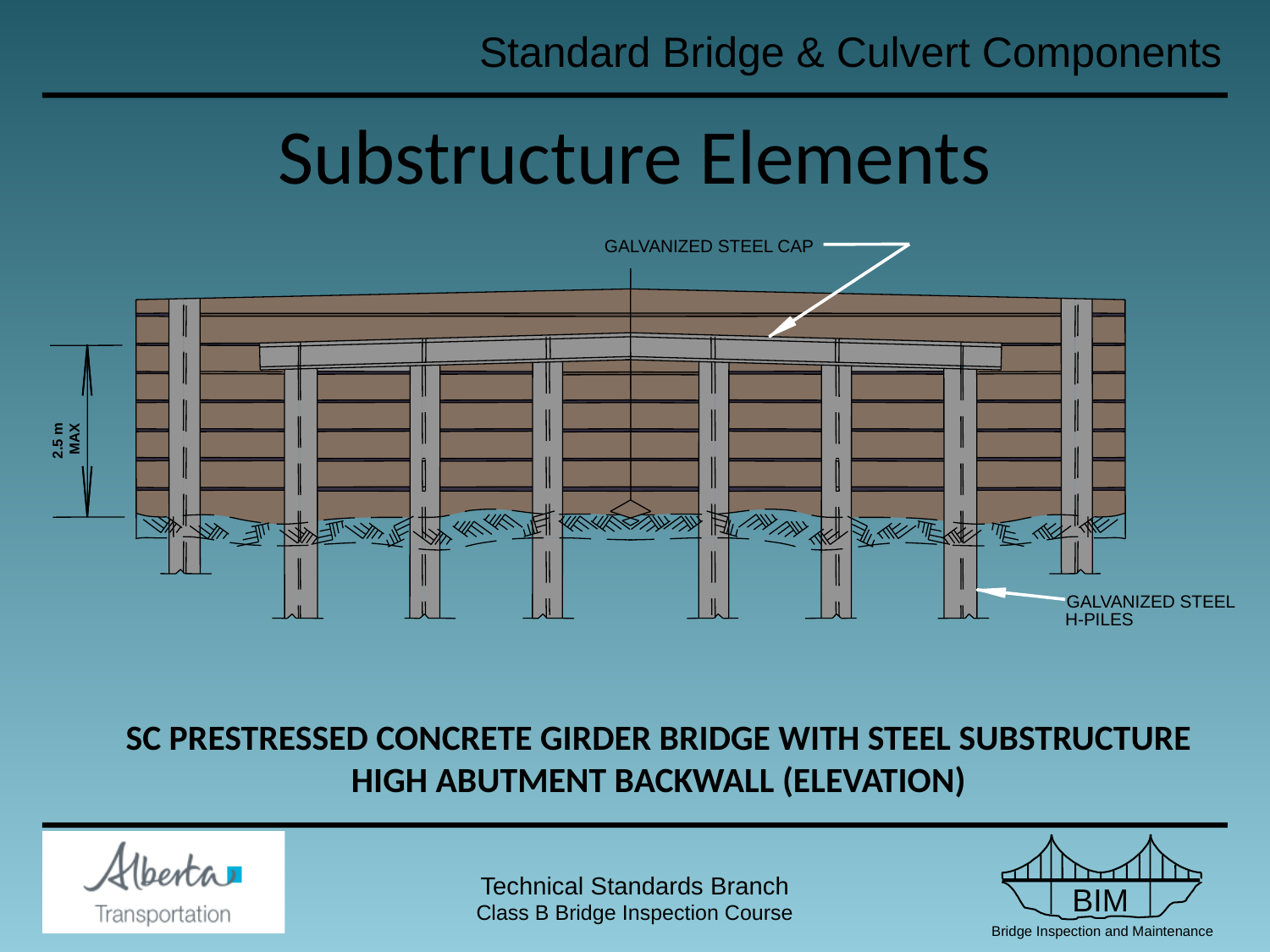

Substructure Elements
GALVANIZED STEEL CAP

GALVANIZED STEEL

H-PILES

2.5 m
 MAX

SC PRESTRESSED CONCRETE GIRDER BRIDGE WITH STEEL SUBSTRUCTURE
HIGH ABUTMENT BACKWALL (ELEVATION)